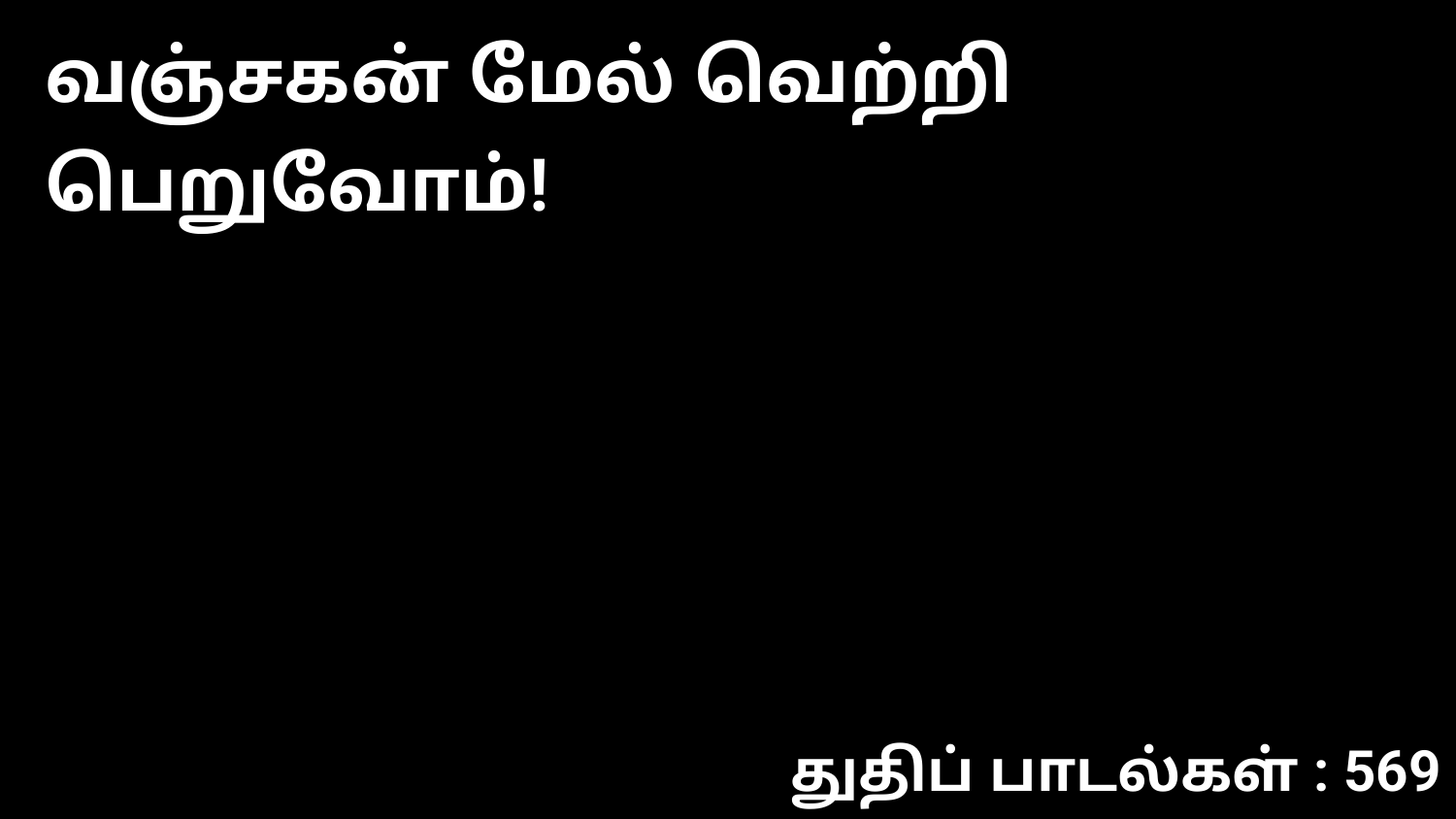

வஞ்சகன் மேல் வெற்றி பெறுவோம்!
துதிப் பாடல்கள் : 569